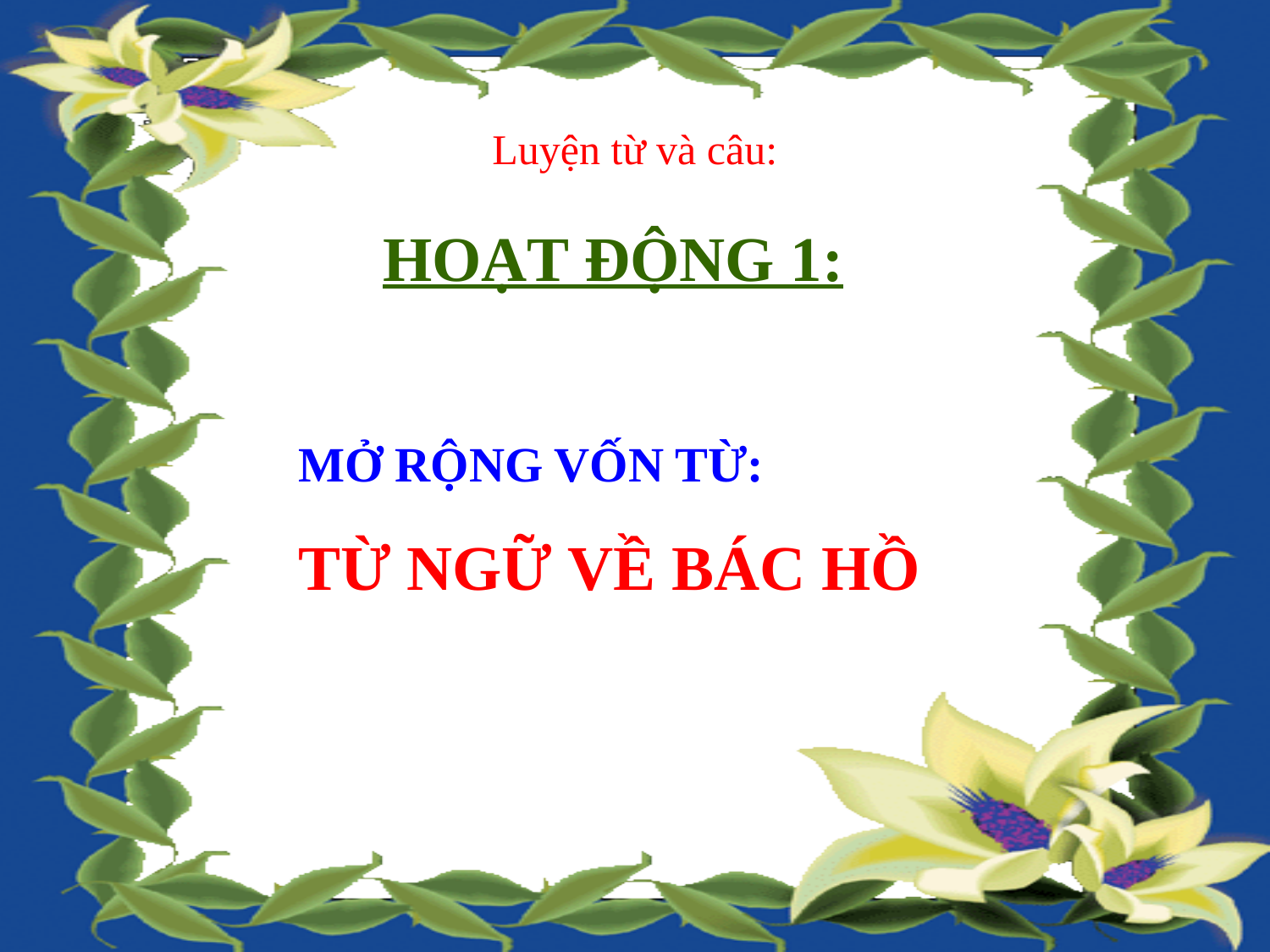

Luyện từ và câu:
HOẠT ĐỘNG 1:
MỞ RỘNG VỐN TỪ:
TỪ NGỮ VỀ BÁC HỒ